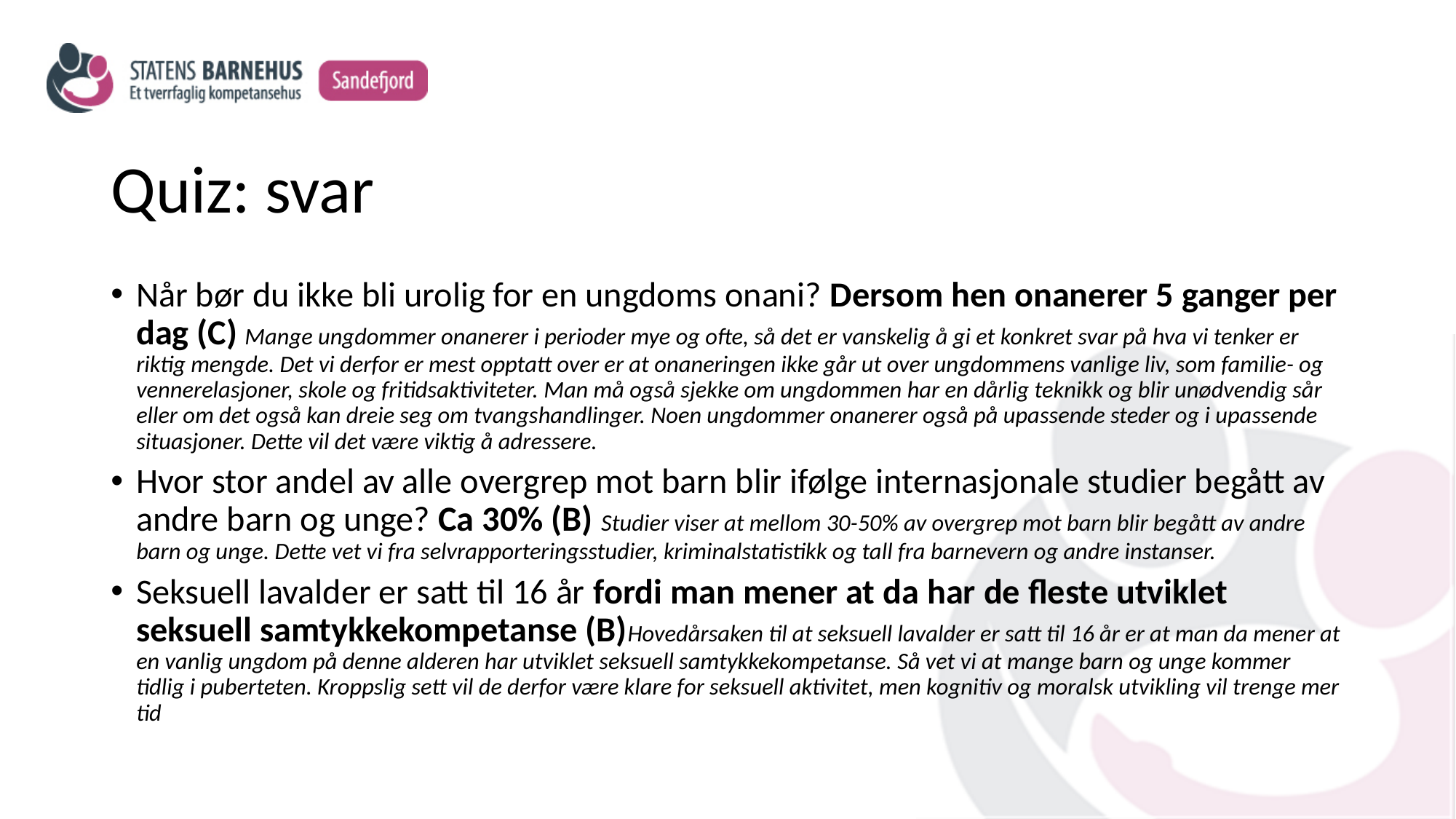

# Quiz: svar
Når bør du ikke bli urolig for en ungdoms onani? Dersom hen onanerer 5 ganger per dag (C) Mange ungdommer onanerer i perioder mye og ofte, så det er vanskelig å gi et konkret svar på hva vi tenker er riktig mengde. Det vi derfor er mest opptatt over er at onaneringen ikke går ut over ungdommens vanlige liv, som familie- og vennerelasjoner, skole og fritidsaktiviteter. Man må også sjekke om ungdommen har en dårlig teknikk og blir unødvendig sår eller om det også kan dreie seg om tvangshandlinger. Noen ungdommer onanerer også på upassende steder og i upassende situasjoner. Dette vil det være viktig å adressere.
Hvor stor andel av alle overgrep mot barn blir ifølge internasjonale studier begått av andre barn og unge? Ca 30% (B) Studier viser at mellom 30-50% av overgrep mot barn blir begått av andre barn og unge. Dette vet vi fra selvrapporteringsstudier, kriminalstatistikk og tall fra barnevern og andre instanser.
Seksuell lavalder er satt til 16 år fordi man mener at da har de fleste utviklet seksuell samtykkekompetanse (B)Hovedårsaken til at seksuell lavalder er satt til 16 år er at man da mener at en vanlig ungdom på denne alderen har utviklet seksuell samtykkekompetanse. Så vet vi at mange barn og unge kommer tidlig i puberteten. Kroppslig sett vil de derfor være klare for seksuell aktivitet, men kognitiv og moralsk utvikling vil trenge mer tid